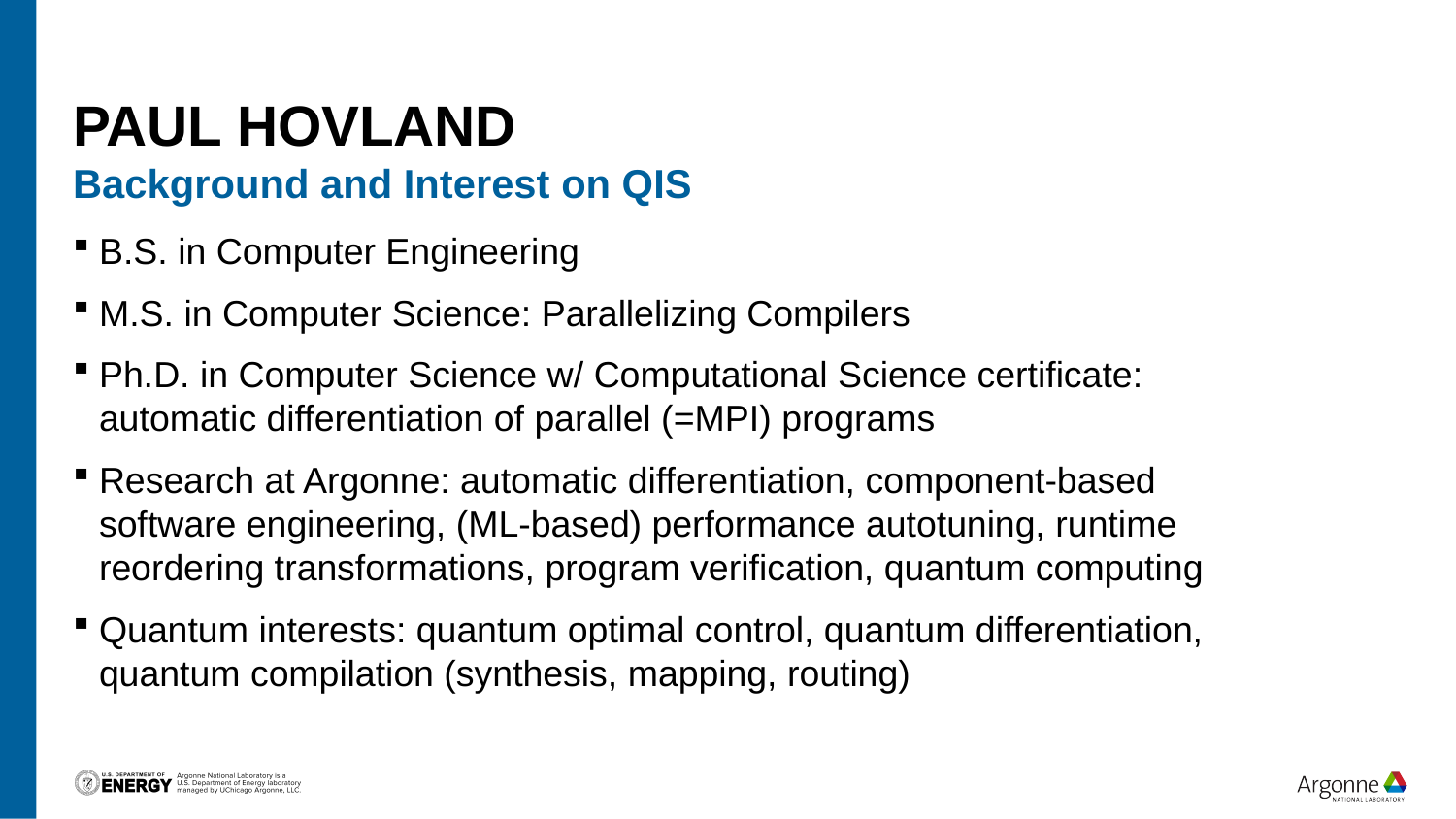

# Paul Hovland
Background and Interest on QIS
B.S. in Computer Engineering
M.S. in Computer Science: Parallelizing Compilers
Ph.D. in Computer Science w/ Computational Science certificate:
automatic differentiation of parallel (=MPI) programs
Research at Argonne: automatic differentiation, component-based software engineering, (ML-based) performance autotuning, runtime reordering transformations, program verification, quantum computing
Quantum interests: quantum optimal control, quantum differentiation, quantum compilation (synthesis, mapping, routing)